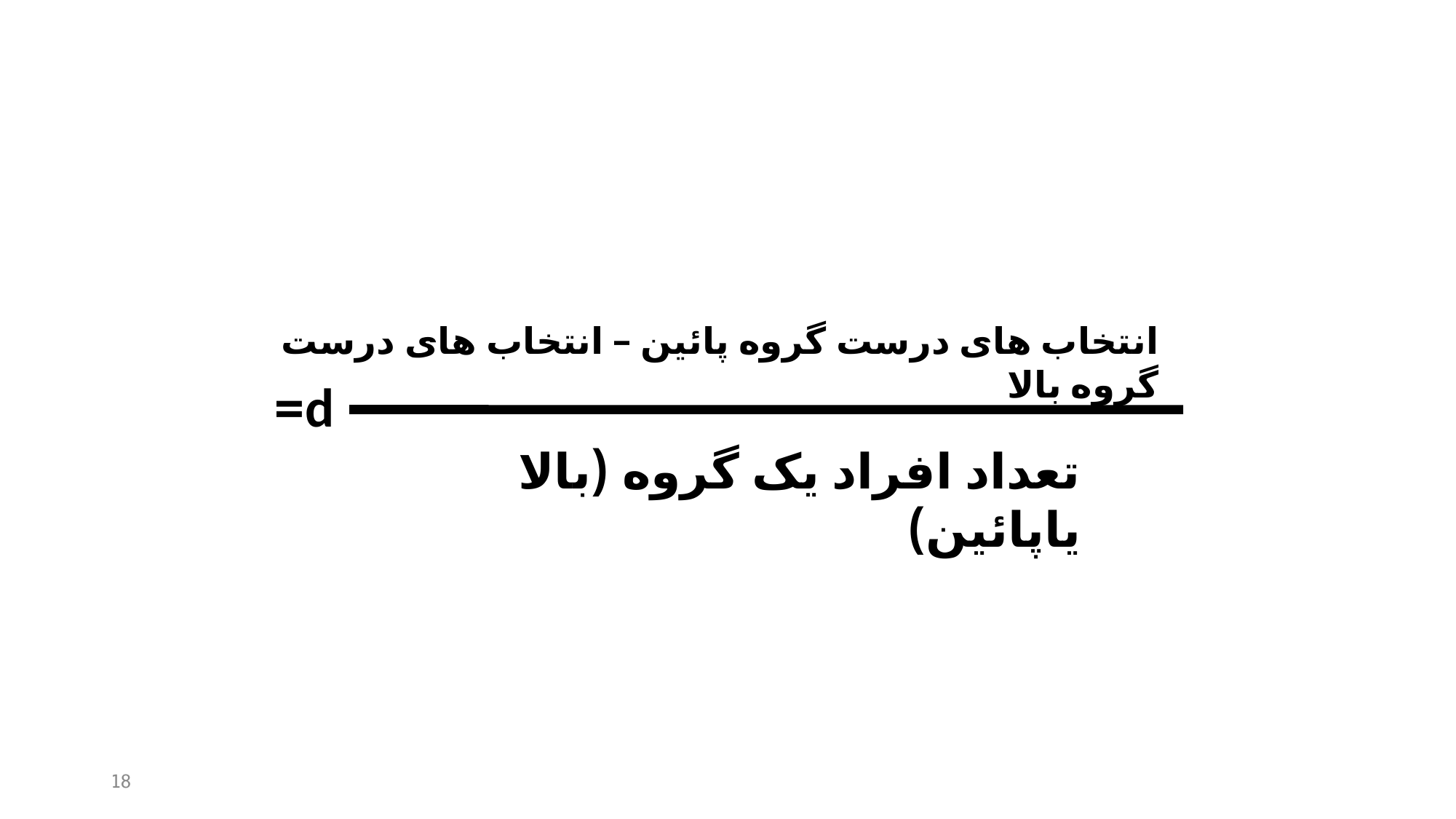

انتخاب های درست گروه پائین – انتخاب های درست گروه بالا
d=

تعداد افراد یک گروه (بالا یاپائین)
18